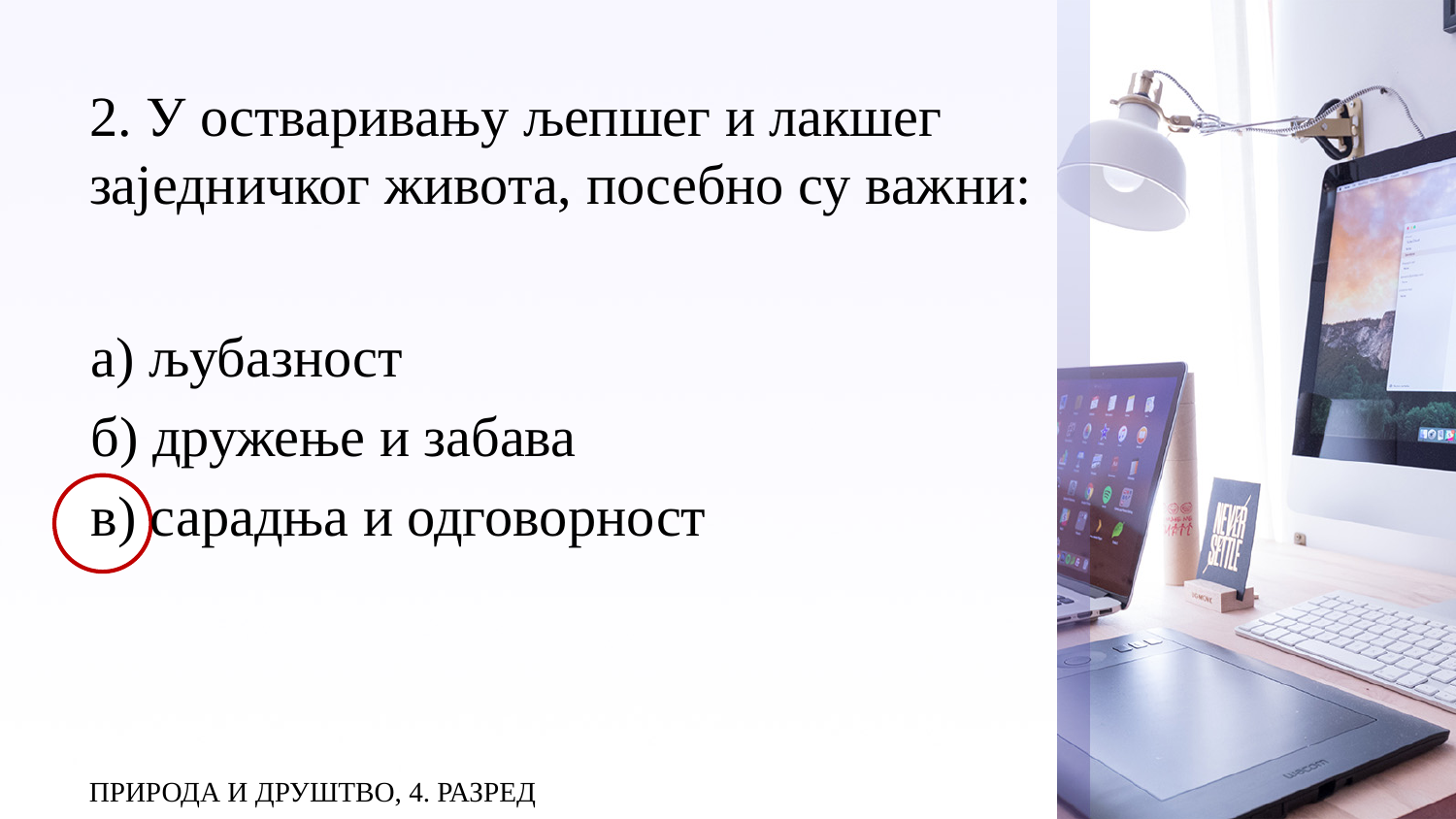

# 2. У остваривању љепшег и лакшег заједничког живота, посебно су важни:
а) љубазност
б) дружење и забава
в) сарадња и одговорност

ПРИРОДА И ДРУШТВО, 4. РАЗРЕД